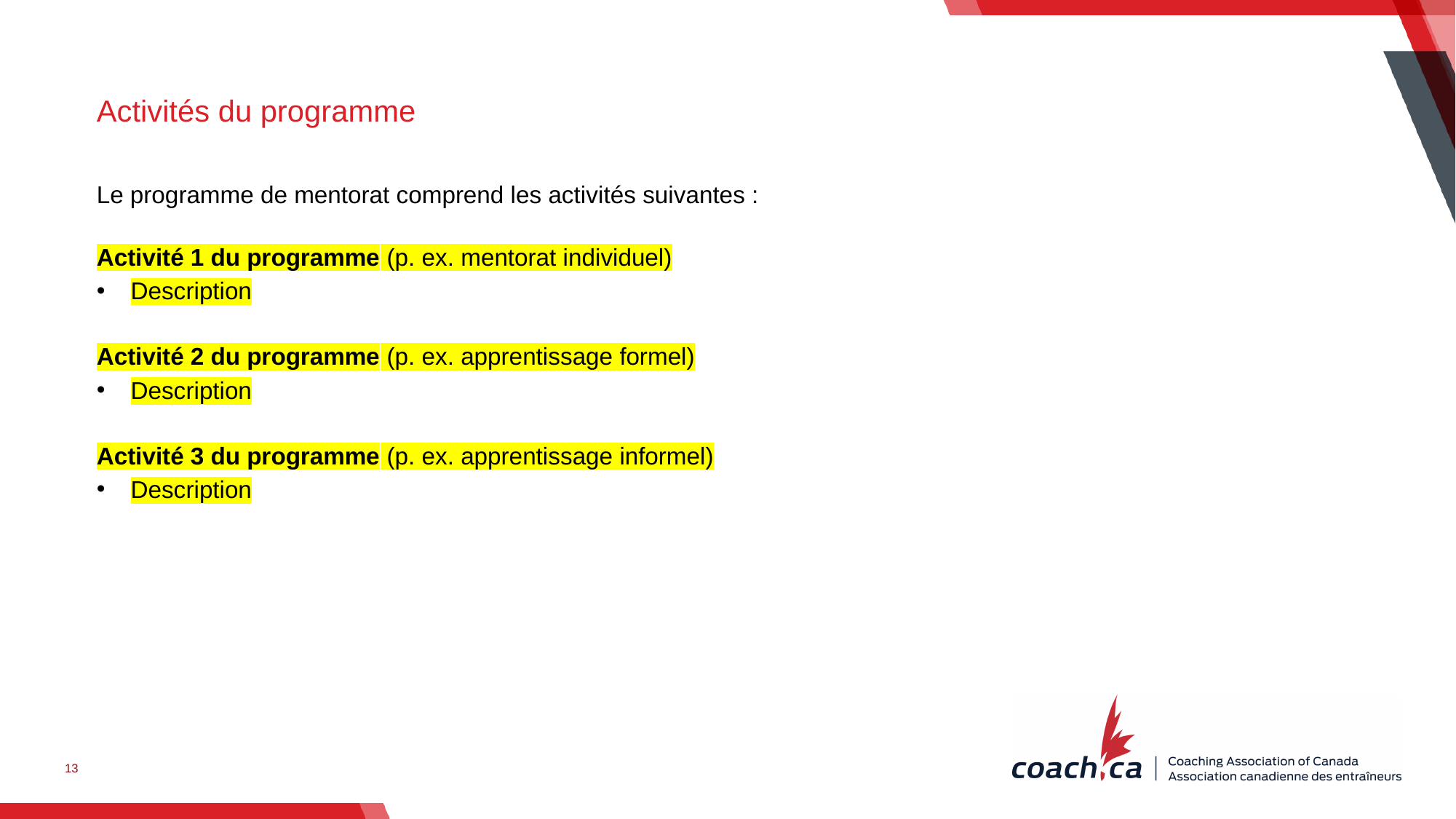

Activités du programme
Le programme de mentorat comprend les activités suivantes :

Activité 1 du programme (p. ex. mentorat individuel)
Description

Activité 2 du programme (p. ex. apprentissage formel)
Description

Activité 3 du programme (p. ex. apprentissage informel)
Description
13